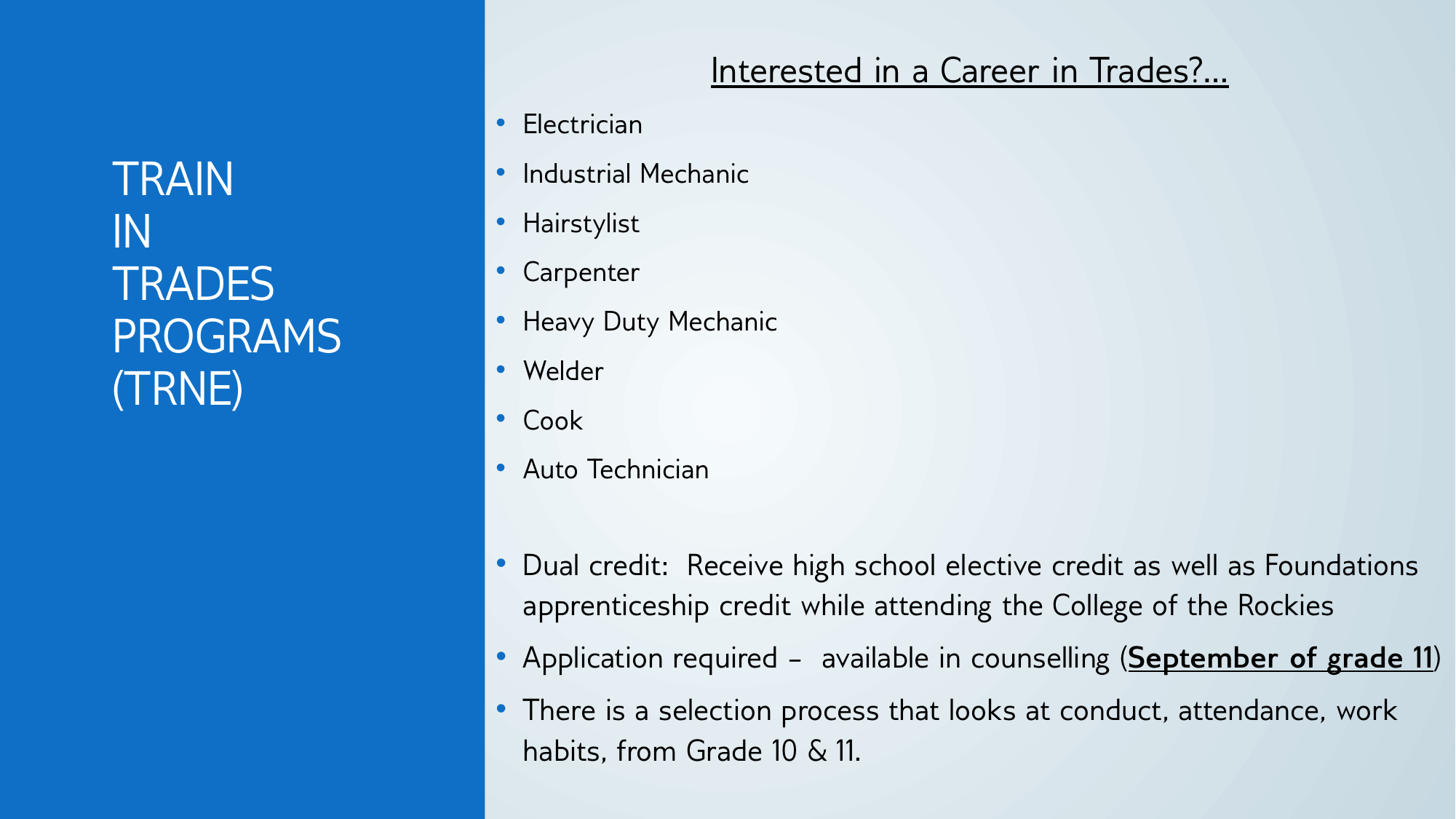

Interested in a Career in Trades?…
Electrician
Industrial Mechanic
Hairstylist
Carpenter
Heavy Duty Mechanic
Welder
Cook
Auto Technician

Dual credit:  Receive high school elective credit as well as Foundations apprenticeship credit while attending the College of the Rockies
Application required –  available in counselling (September of grade 11)
There is a selection process that looks at conduct, attendance, work habits, from Grade 10 & 11.

# TRAIN in Trades Programs (TRNE)